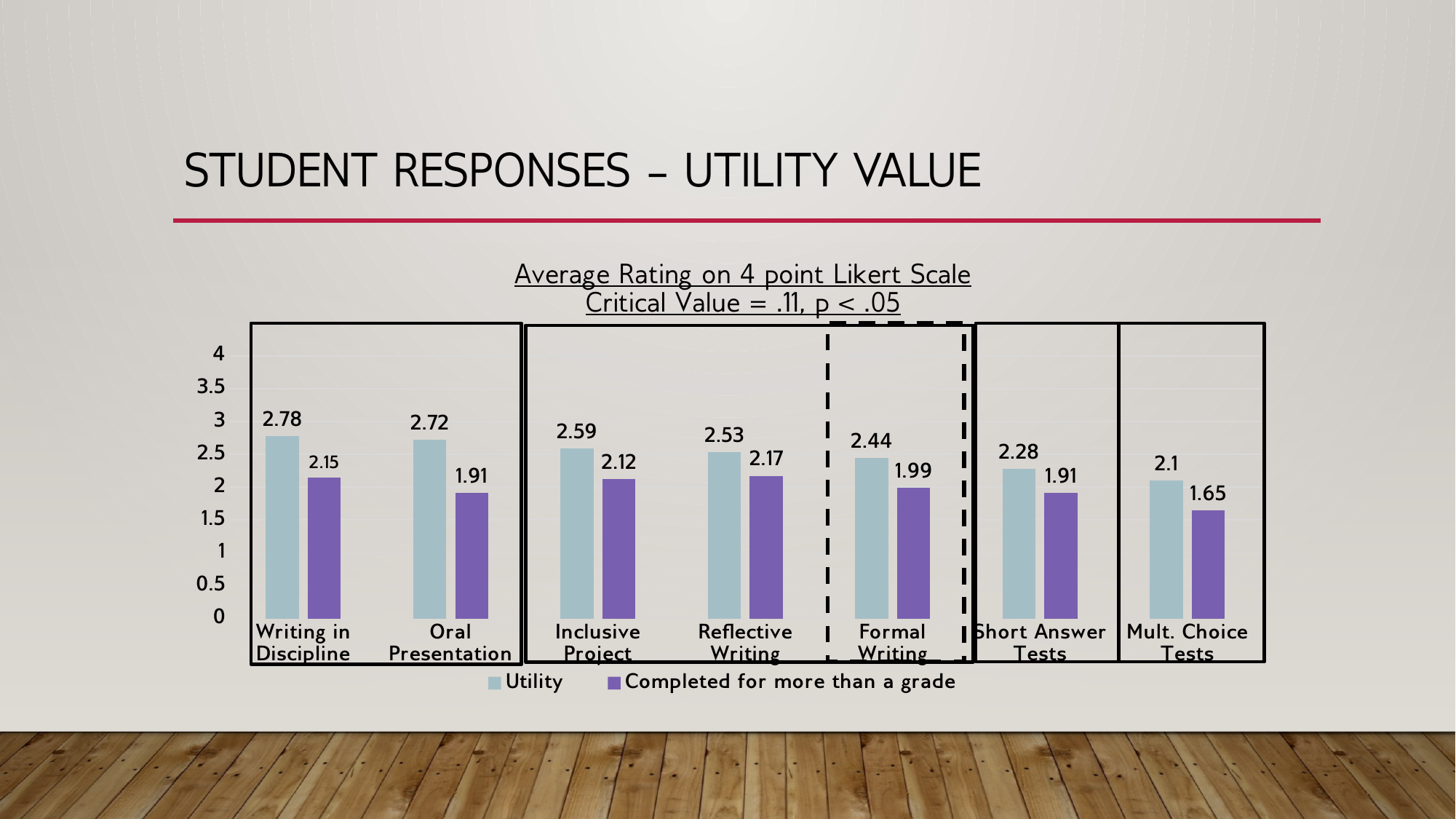

# Student Responses – Utility Value

### Chart: Average Rating on 4 point Likert Scale
Critical Value = .11, p < .05

| Category | Utility | Completed for more than a grade |
|---|---|---|
| Writing in Discipline | 2.78 | 2.15 |
| Oral Presentation | 2.72 | 1.91 |
| Inclusive Project | 2.59 | 2.12 |
| Reflective Writing | 2.53 | 2.17 |
| Formal Writing | 2.44 | 1.99 |
| Short Answer Tests | 2.28 | 1.91 |
| Mult. Choice Tests | 2.1 | 1.65 |